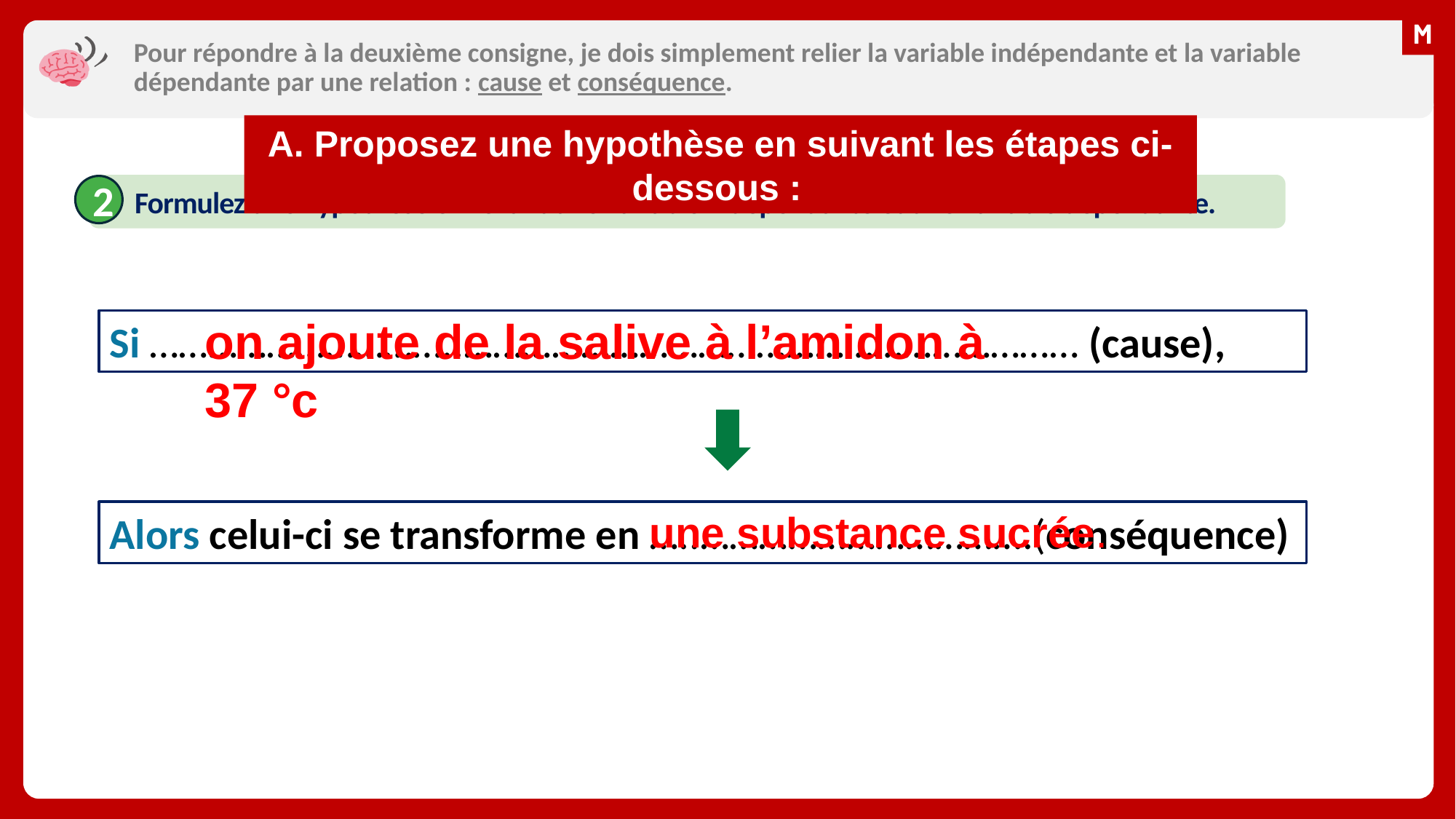

# Pour répondre à la deuxième consigne, je dois simplement relier la variable indépendante et la variable dépendante par une relation : cause et conséquence.
A. Proposez une hypothèse en suivant les étapes ci-dessous :
     Formulez une hypothèse en reliant une variable indépendante et une variable dépendante.
2
on ajoute de la salive à l’amidon à 37 °c
Si …………………………..……………………………………………………… (cause),

une substance sucrée.
Alors celui-ci se transforme en …..…………………………….(conséquence)